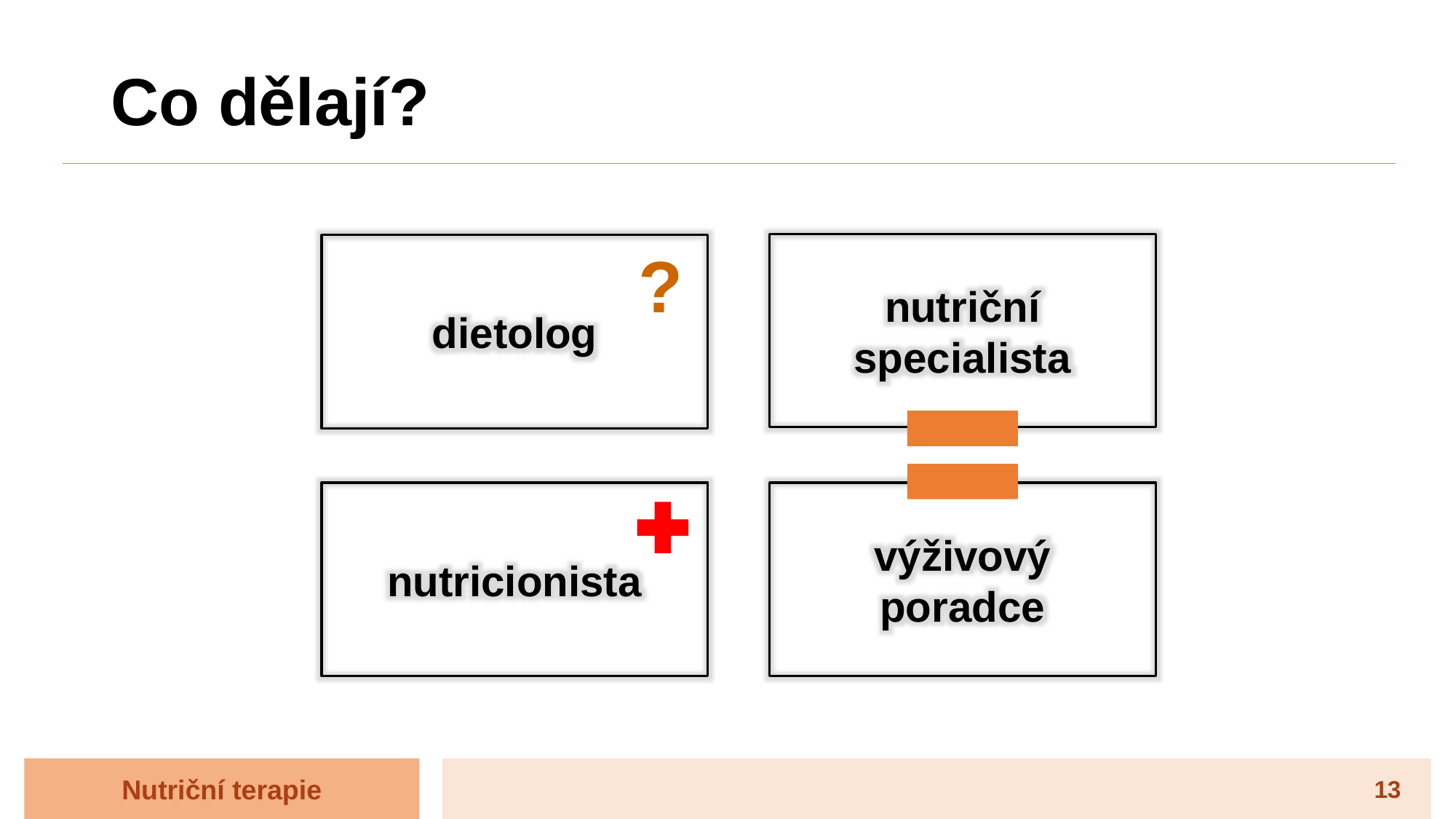

# Co dělají?
nutriční
specialista
dietolog
?

nutricionista
výživový
poradce

Nutriční terapie
13